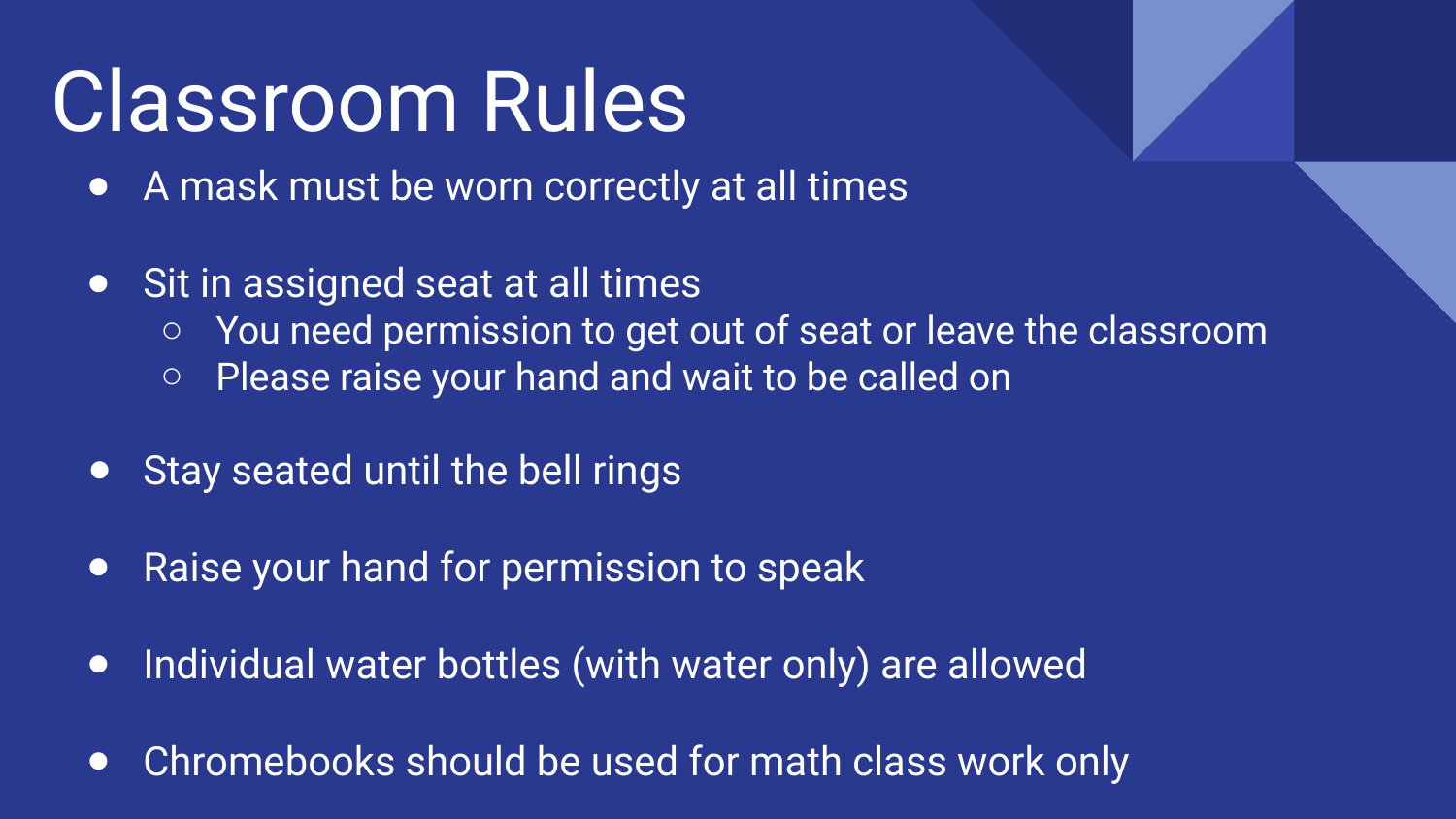

# Classroom Rules
A mask must be worn correctly at all times

Sit in assigned seat at all times
You need permission to get out of seat or leave the classroom
Please raise your hand and wait to be called on

Stay seated until the bell rings

Raise your hand for permission to speak

Individual water bottles (with water only) are allowed

Chromebooks should be used for math class work only